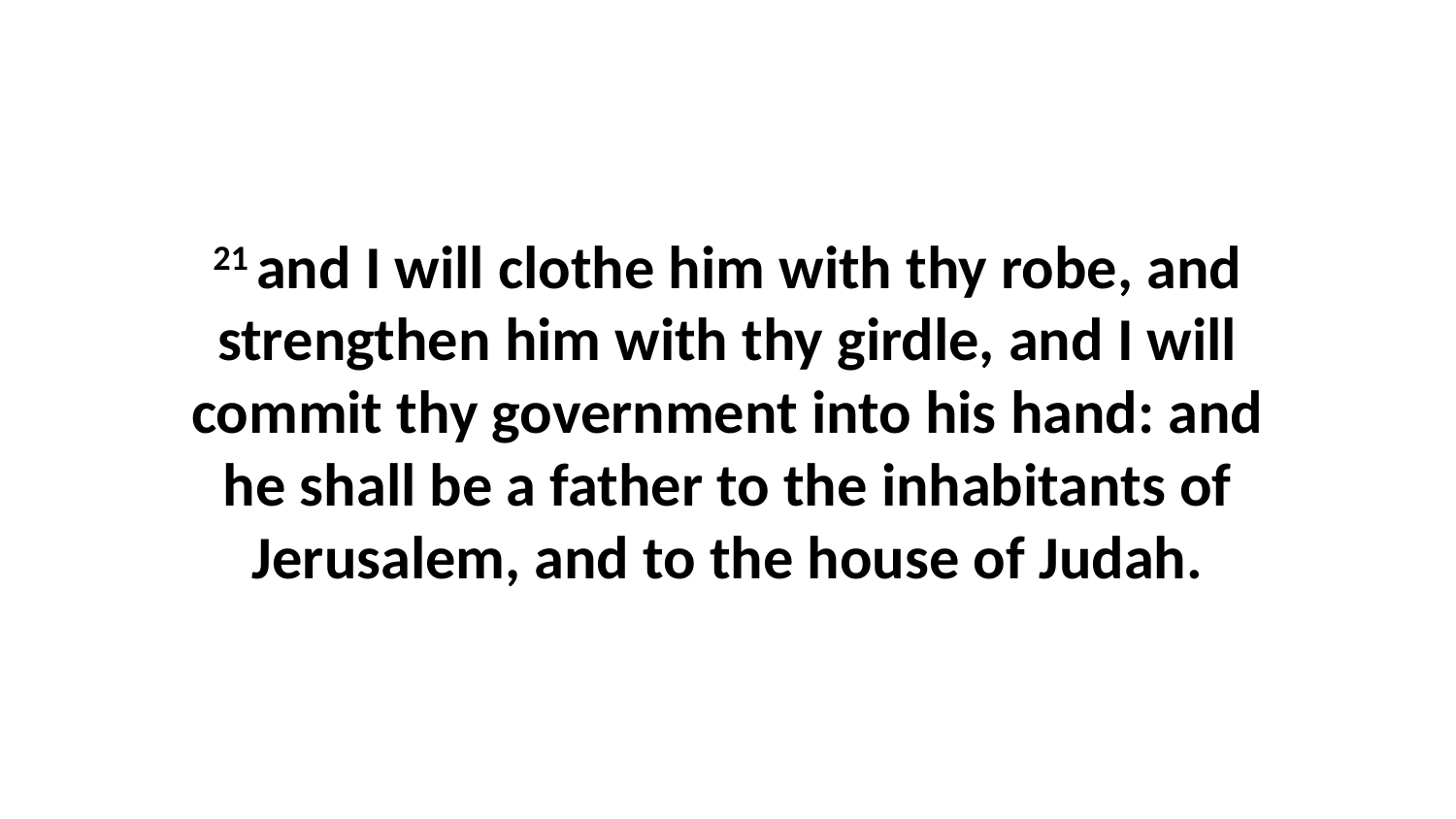

21 and I will clothe him with thy robe, and strengthen him with thy girdle, and I will commit thy government into his hand: and he shall be a father to the inhabitants of Jerusalem, and to the house of Judah.